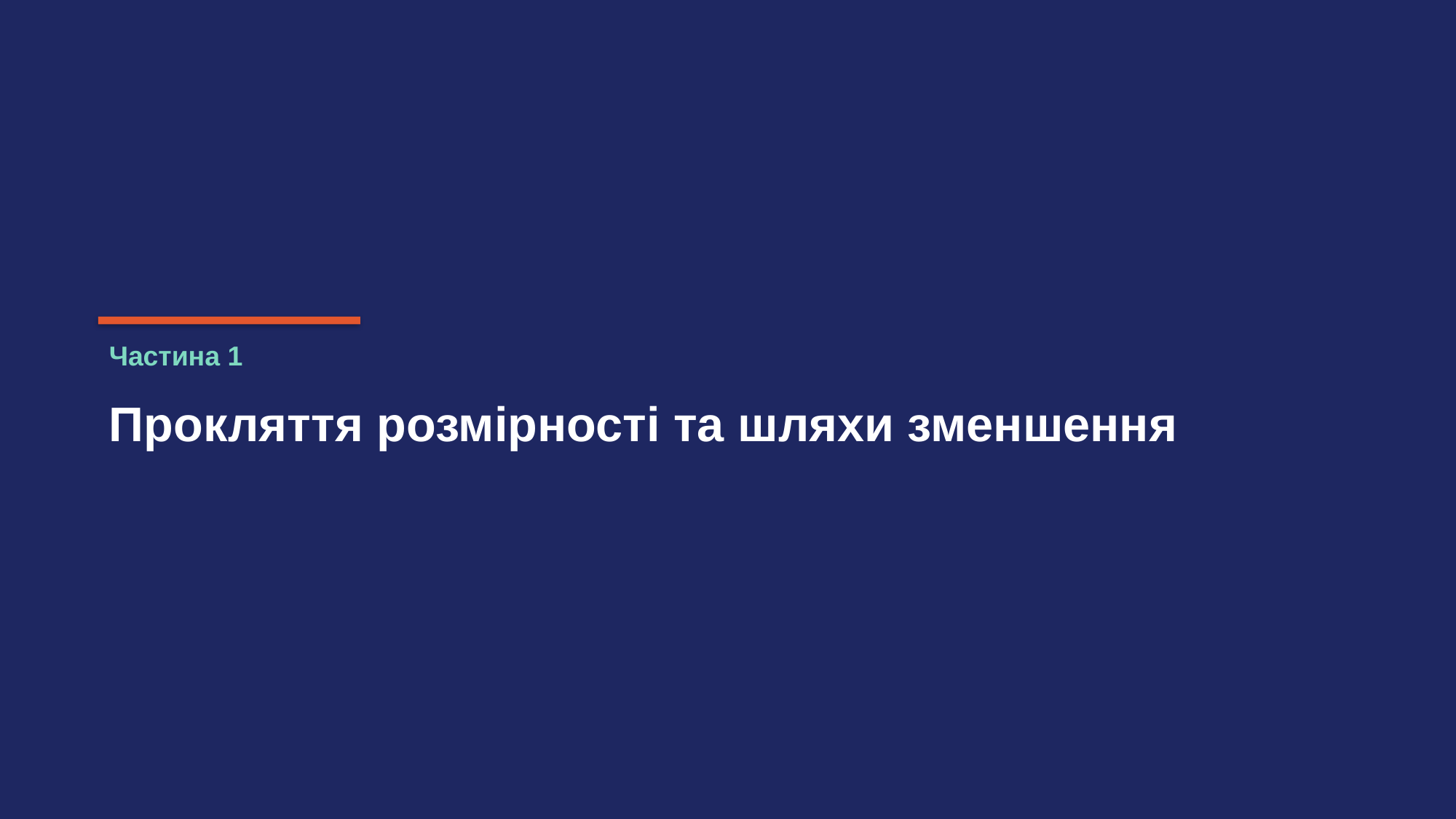

Частина 1
Прокляття розмірності та шляхи зменшення